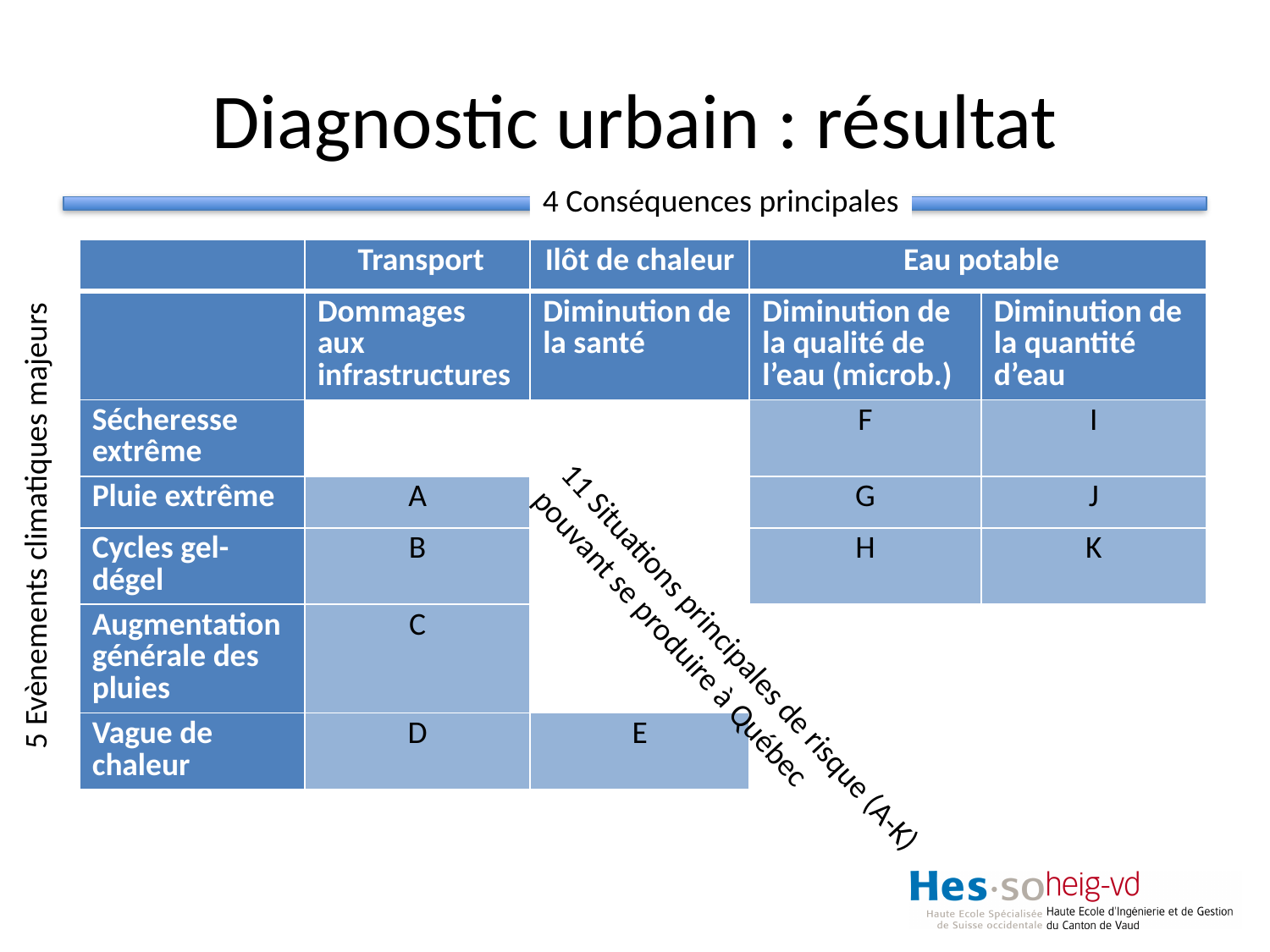

# Diagnostic urbain : résultat
4 Conséquences principales
|  | Transport | Ilôt de chaleur | Eau potable |  |
| --- | --- | --- | --- | --- |
|  | Dommages aux infrastructures | Diminution de la santé | Diminution de la qualité de l’eau (microb.) | Diminution de la quantité d’eau |
| Sécheresse extrême |  |  | F | I |
| Pluie extrême | A |  | G | J |
| Cycles gel-dégel | B |  | H | K |
| Augmentation générale des pluies | C |  |  |  |
| Vague de chaleur | D | E |  |  |
5 Evènements climatiques majeurs
11 Situations principales de risque (A-K) pouvant se produire à Québec